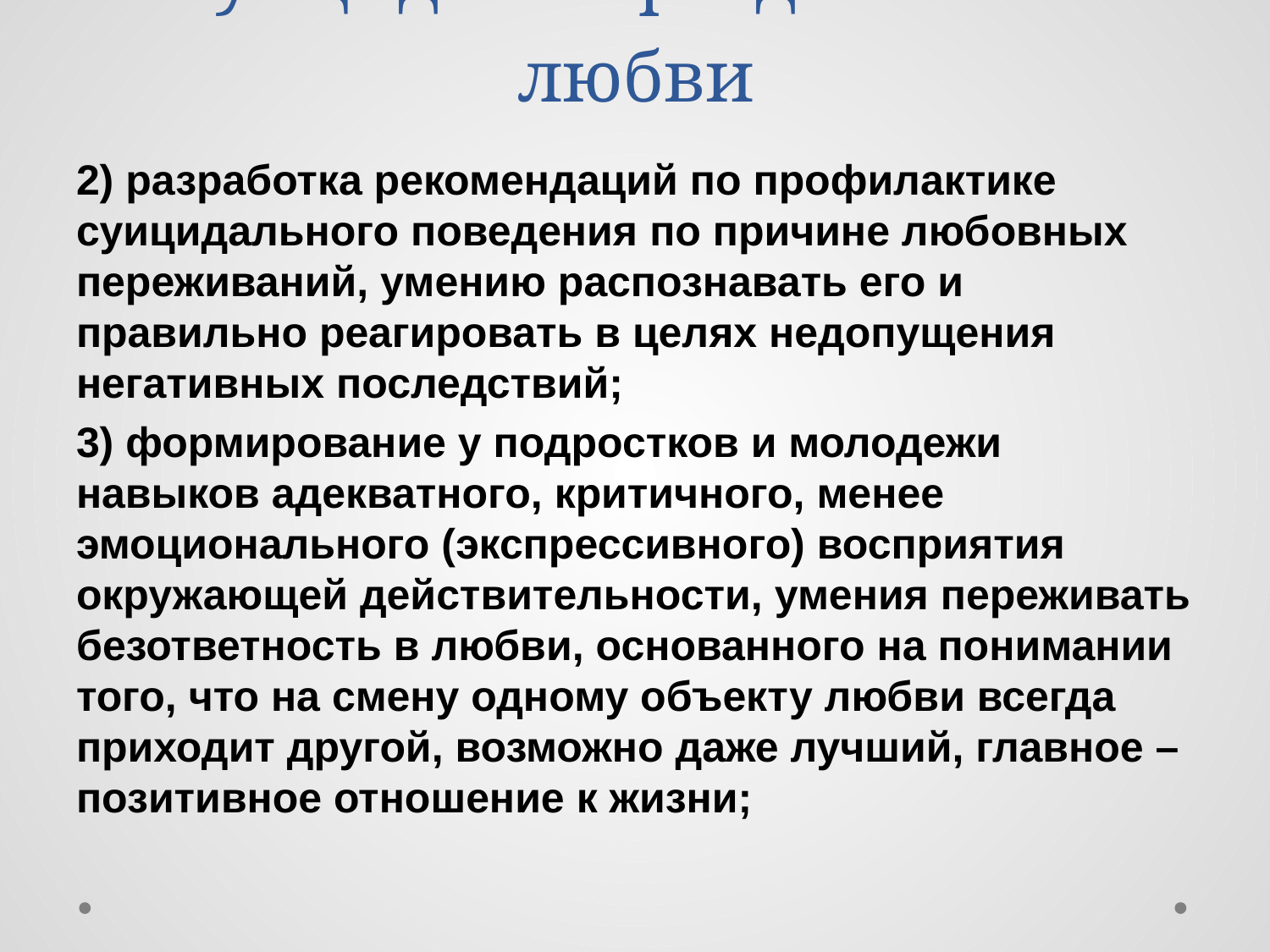

# Суицид от неразделенной любви
2) разработка рекомендаций по профилактике суицидального поведения по причине любовных переживаний, умению распознавать его и правильно реагировать в целях недопущения негативных последствий;
3) формирование у подростков и молодежи навыков адекватного, критичного, менее эмоционального (экспрессивного) восприятия окружающей действительности, умения переживать безответность в любви, основанного на понимании того, что на смену одному объекту любви всегда приходит другой, возможно даже лучший, главное – позитивное отношение к жизни;